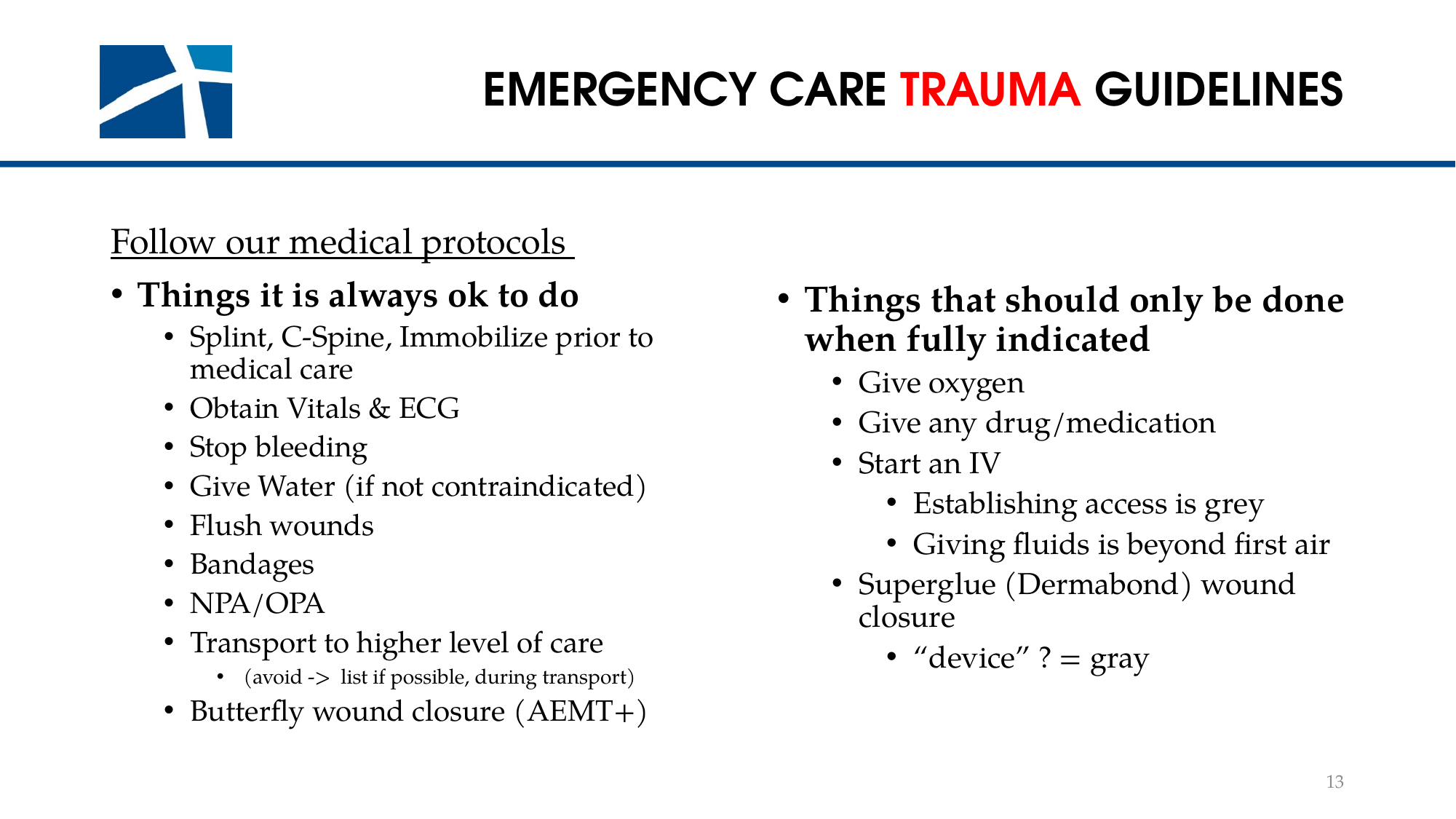

# Emergency care trauma guidelines
Follow our medical protocols
Things it is always ok to do
Splint, C-Spine, Immobilize prior to medical care
Obtain Vitals & ECG
Stop bleeding
Give Water (if not contraindicated)
Flush wounds
Bandages
NPA/OPA
Transport to higher level of care
(avoid ->  list if possible, during transport)
Butterfly wound closure (AEMT+)

Things that should only be done when fully indicated
Give oxygen
Give any drug/medication
Start an IV
Establishing access is grey
Giving fluids is beyond first air
Superglue (Dermabond) wound closure
“device” ? = gray

13